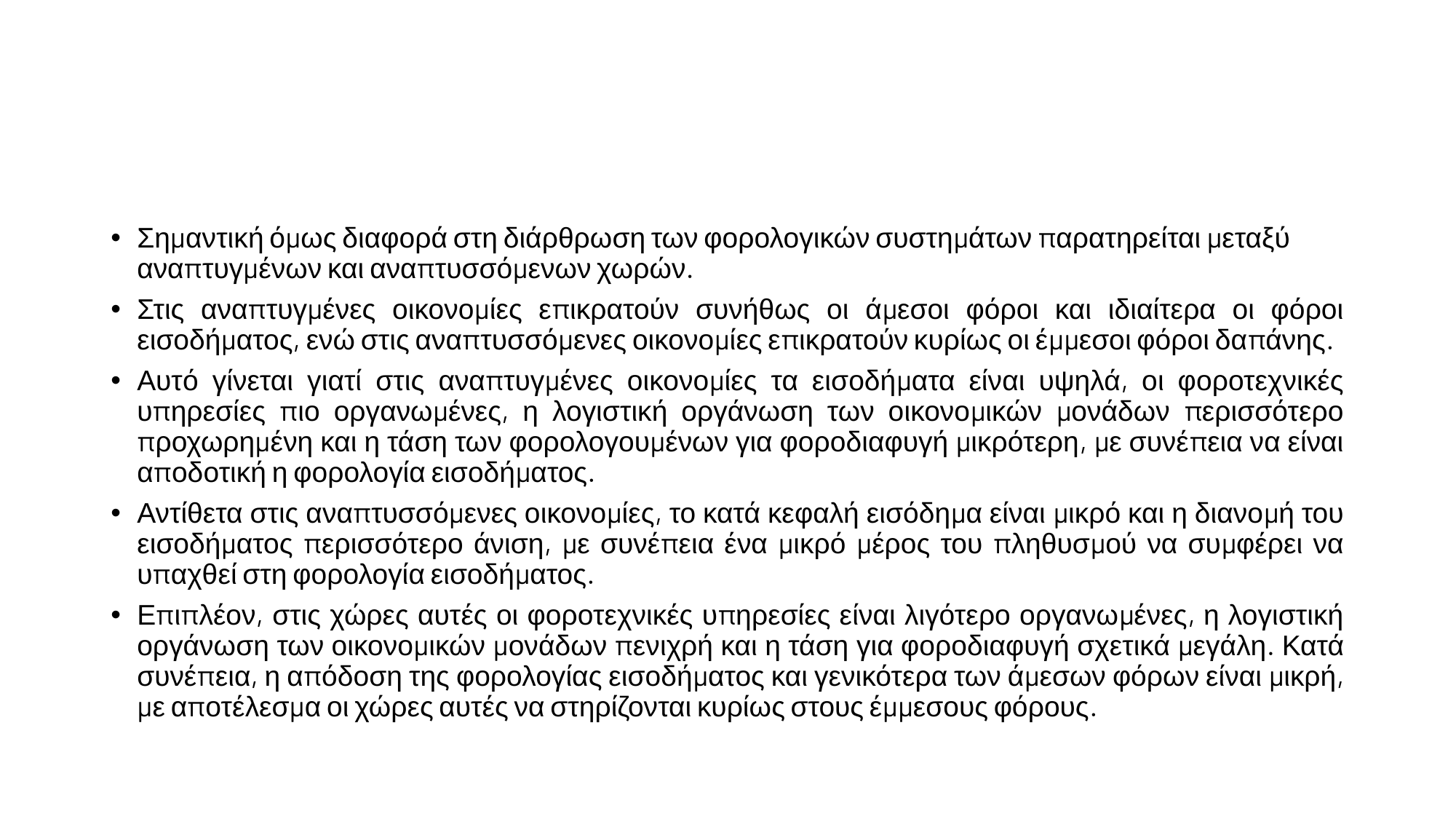

#
Σημαντική όμως διαφορά στη διάρθρωση των φορολογικών συστημάτων παρατηρείται μεταξύ αναπτυγμένων και αναπτυσσόμενων χωρών.
Στις αναπτυγμένες οικονομίες επικρατούν συνήθως οι άμεσοι φόροι και ιδιαίτερα οι φόροι εισοδήματος, ενώ στις αναπτυσσόμενες οικονομίες επικρατούν κυρίως οι έμμεσοι φόροι δαπάνης.
Αυτό γίνεται γιατί στις αναπτυγμένες οικονομίες τα εισοδήματα είναι υψηλά, οι φοροτεχνικές υπηρεσίες πιο οργανωμένες, η λογιστική οργάνωση των οικονομικών μονάδων περισσότερο προχωρημένη και η τάση των φορολογουμένων για φοροδιαφυγή μικρότερη, με συνέπεια να είναι αποδοτική η φορολογία εισοδήματος.
Αντίθετα στις αναπτυσσόμενες οικονομίες, το κατά κεφαλή εισόδημα είναι μικρό και η διανομή του εισοδήματος περισσότερο άνιση, με συνέπεια ένα μικρό μέρος του πληθυσμού να συμφέρει να υπαχθεί στη φορολογία εισοδήματος.
Επιπλέον, στις χώρες αυτές οι φοροτεχνικές υπηρεσίες είναι λιγότερο οργανωμένες, η λογιστική οργάνωση των οικονομικών μονάδων πενιχρή και η τάση για φοροδιαφυγή σχετικά μεγάλη. Κατά συνέπεια, η απόδοση της φορολογίας εισοδήματος και γενικότερα των άμεσων φόρων είναι μικρή, με αποτέλεσμα οι χώρες αυτές να στηρίζονται κυρίως στους έμμεσους φόρους.